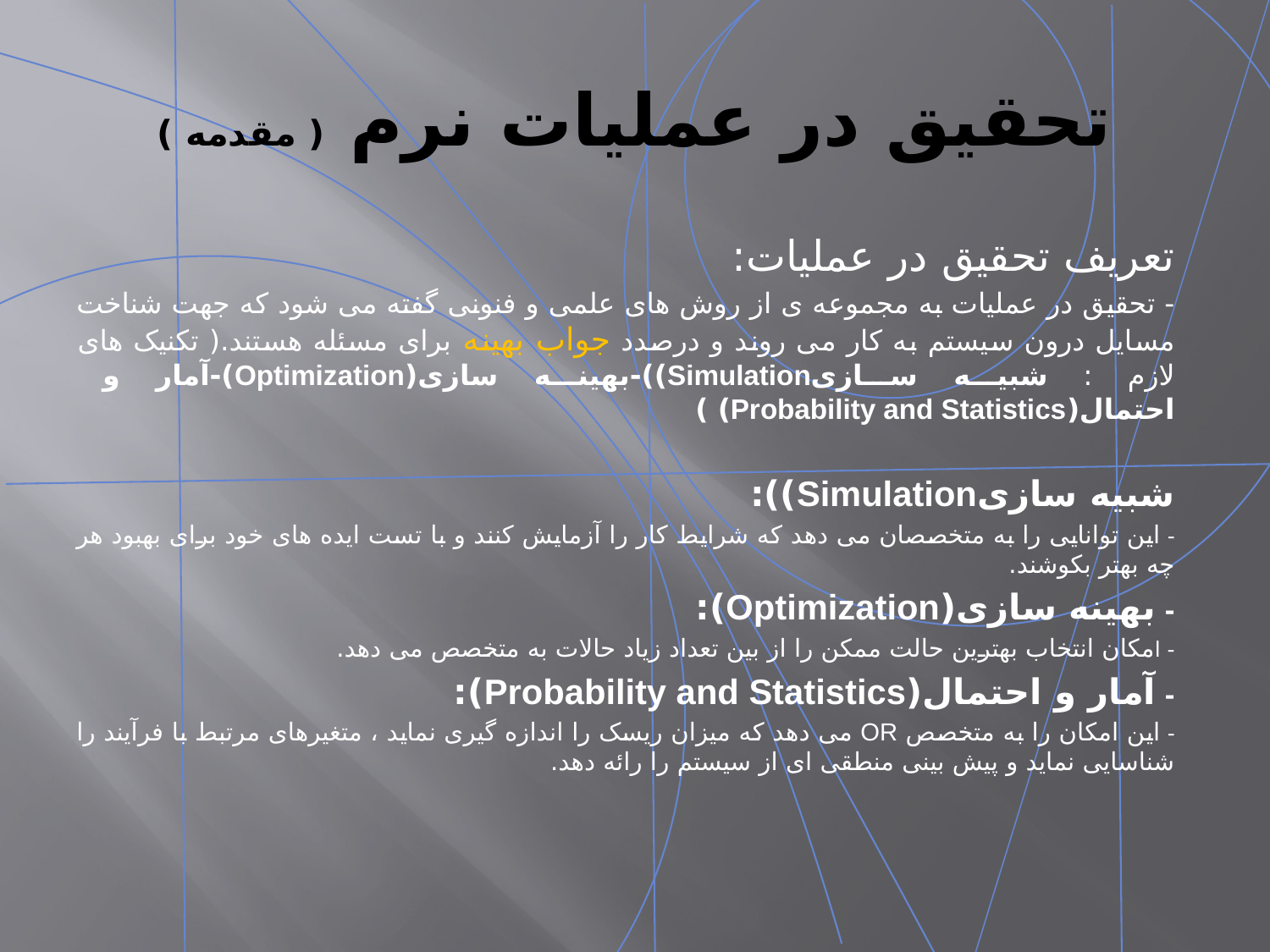

# تحقیق در عملیات نرم ( مقدمه )
تعریف تحقیق در عملیات:
- تحقیق در عملیات به مجموعه ی از روش های علمی و فنونی گفته می شود که جهت شناخت مسایل درون سیستم به کار می روند و درصدد جواب بهینه برای مسئله هستند.( تکنیک های لازم : شبیه سازیSimulation))-بهینه سازی(Optimization)-آمار و احتمال(Probability and Statistics) )

شبیه سازیSimulation)):
- این توانایی را به متخصصان می دهد که شرایط کار را آزمایش کنند و با تست ایده های خود برای بهبود هر چه بهتر بکوشند.
- بهینه سازی(Optimization):
- امکان انتخاب بهترین حالت ممکن را از بین تعداد زیاد حالات به متخصص می دهد.
- آمار و احتمال(Probability and Statistics):
- این امکان را به متخصص OR می دهد که میزان ریسک را اندازه گیری نماید ، متغیرهای مرتبط با فرآیند را شناسایی نماید و پیش بینی منطقی ای از سیستم را رائه دهد.